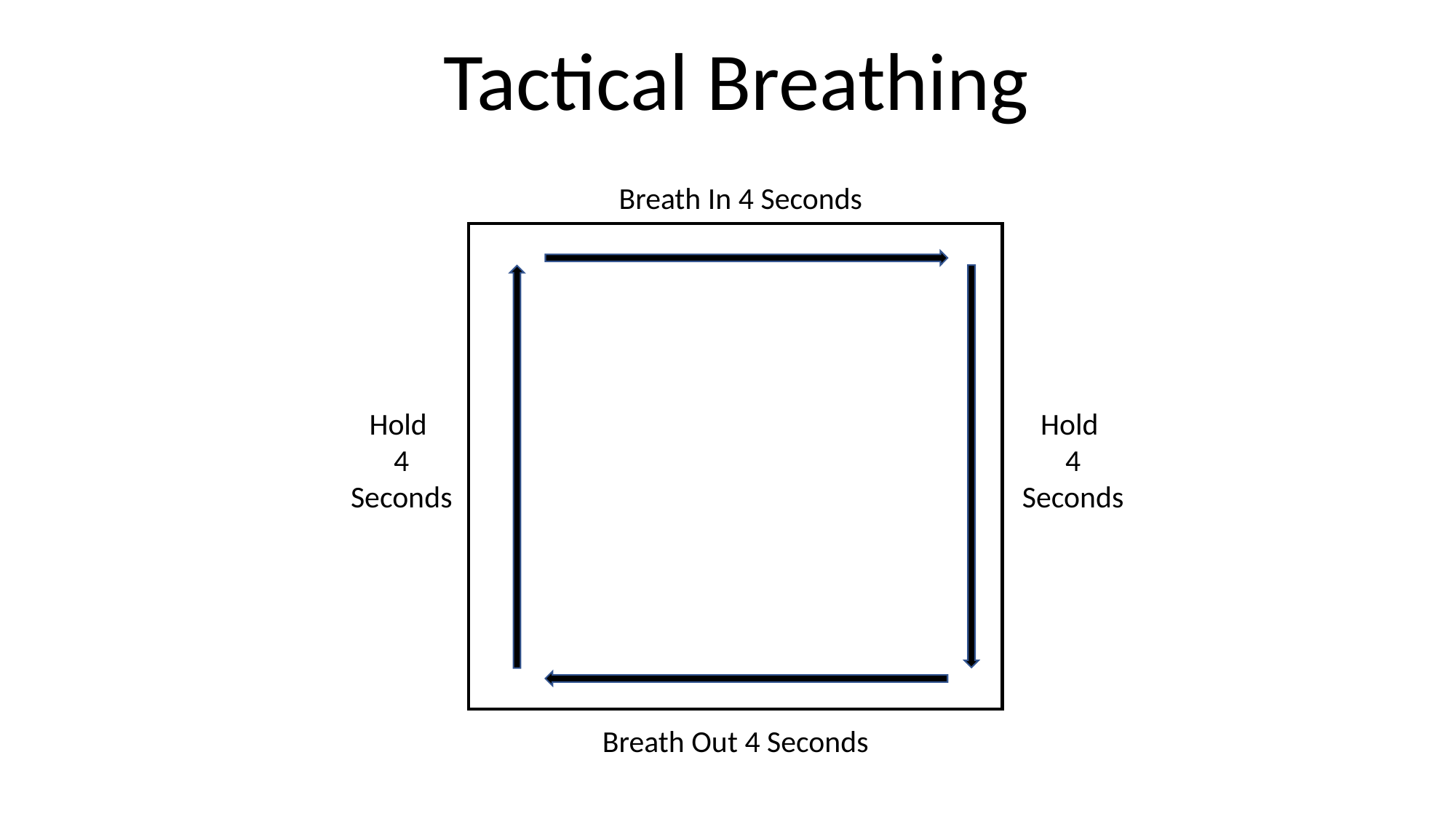

Tactical Breathing

Breath In 4 Seconds

Hold
4 Seconds
Hold
4 Seconds

Breath Out 4 Seconds